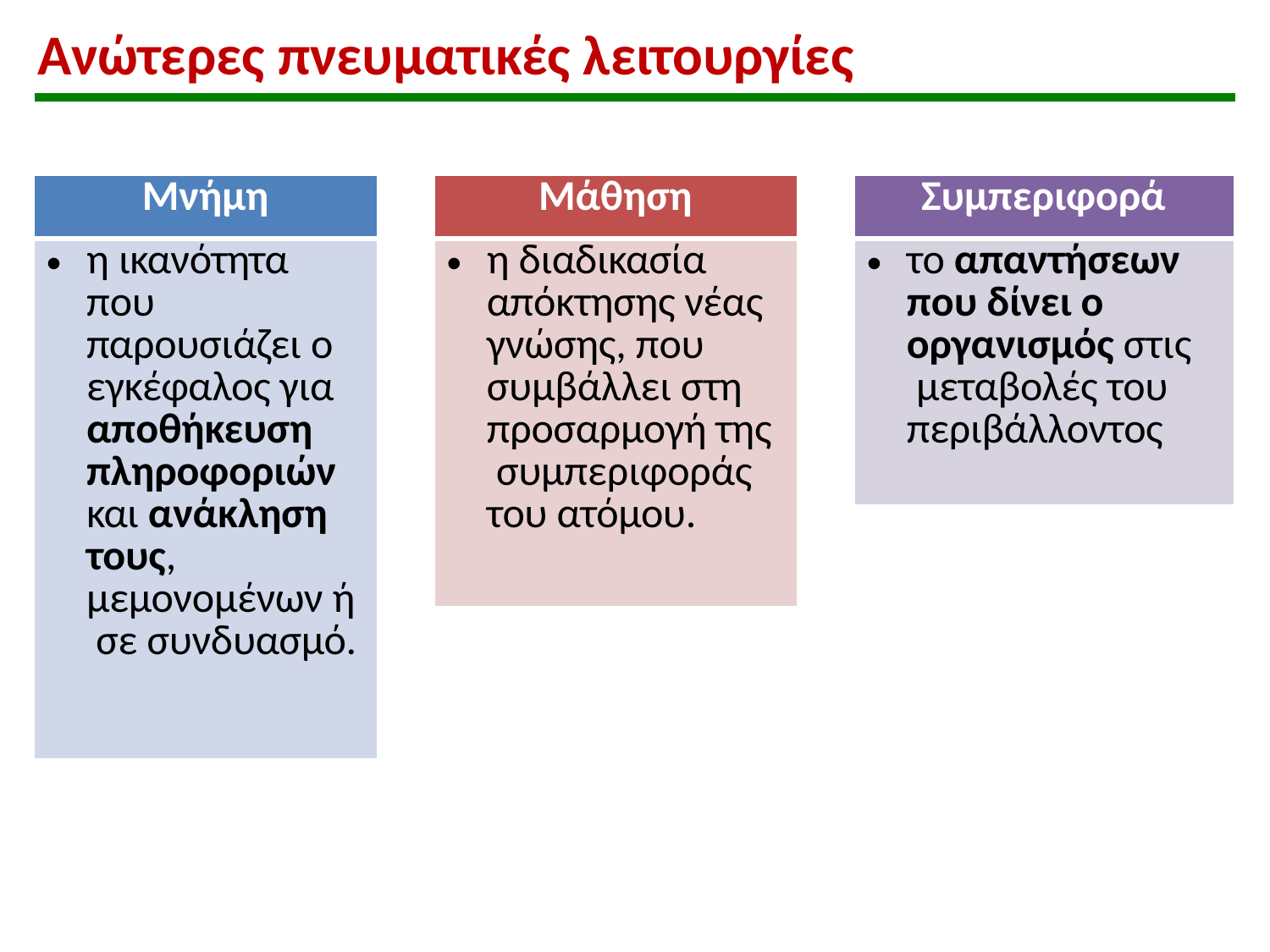

# Ανώτερες πνευματικές λειτουργίες

| Μνήμη |
| --- |
| η ικανότητα που παρουσιάζει ο εγκέφαλος για αποθήκευση πληροφοριών και ανάκληση τους, μεμονομένων ή σε συνδυασμό. |
| Μάθηση |
| --- |
| η διαδικασία απόκτησης νέας γνώσης, που συμβάλλει στη προσαρμογή της συμπεριφοράς του ατόμου. |
| Συμπεριφορά |
| --- |
| το απαντήσεων που δίνει ο οργανισμός στις μεταβολές του περιβάλλοντος |